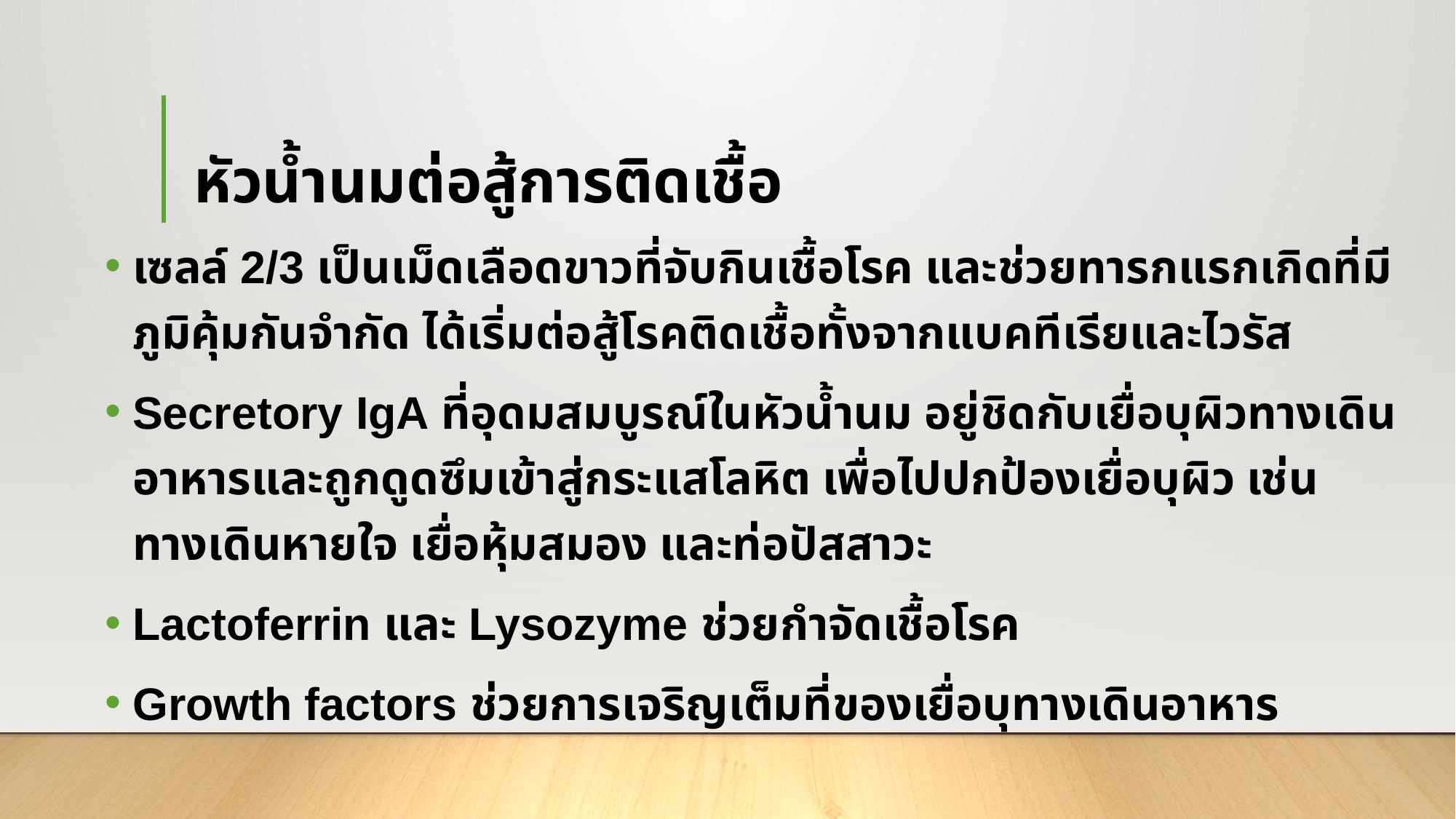

# หัวน้ำนมต่อสู้การติดเชื้อ
เซลล์ 2/3 เป็นเม็ดเลือดขาวที่จับกินเชื้อโรค และช่วยทารกแรกเกิดที่มีภูมิคุ้มกันจำกัด ได้เริ่มต่อสู้โรคติดเชื้อทั้งจากแบคทีเรียและไวรัส
Secretory IgA ที่อุดมสมบูรณ์ในหัวน้ำนม อยู่ชิดกับเยื่อบุผิวทางเดินอาหารและถูกดูดซึมเข้าสู่กระแสโลหิต เพื่อไปปกป้องเยื่อบุผิว เช่น ทางเดินหายใจ เยื่อหุ้มสมอง และท่อปัสสาวะ
Lactoferrin และ Lysozyme ช่วยกำจัดเชื้อโรค
Growth factors ช่วยการเจริญเต็มที่ของเยื่อบุทางเดินอาหาร